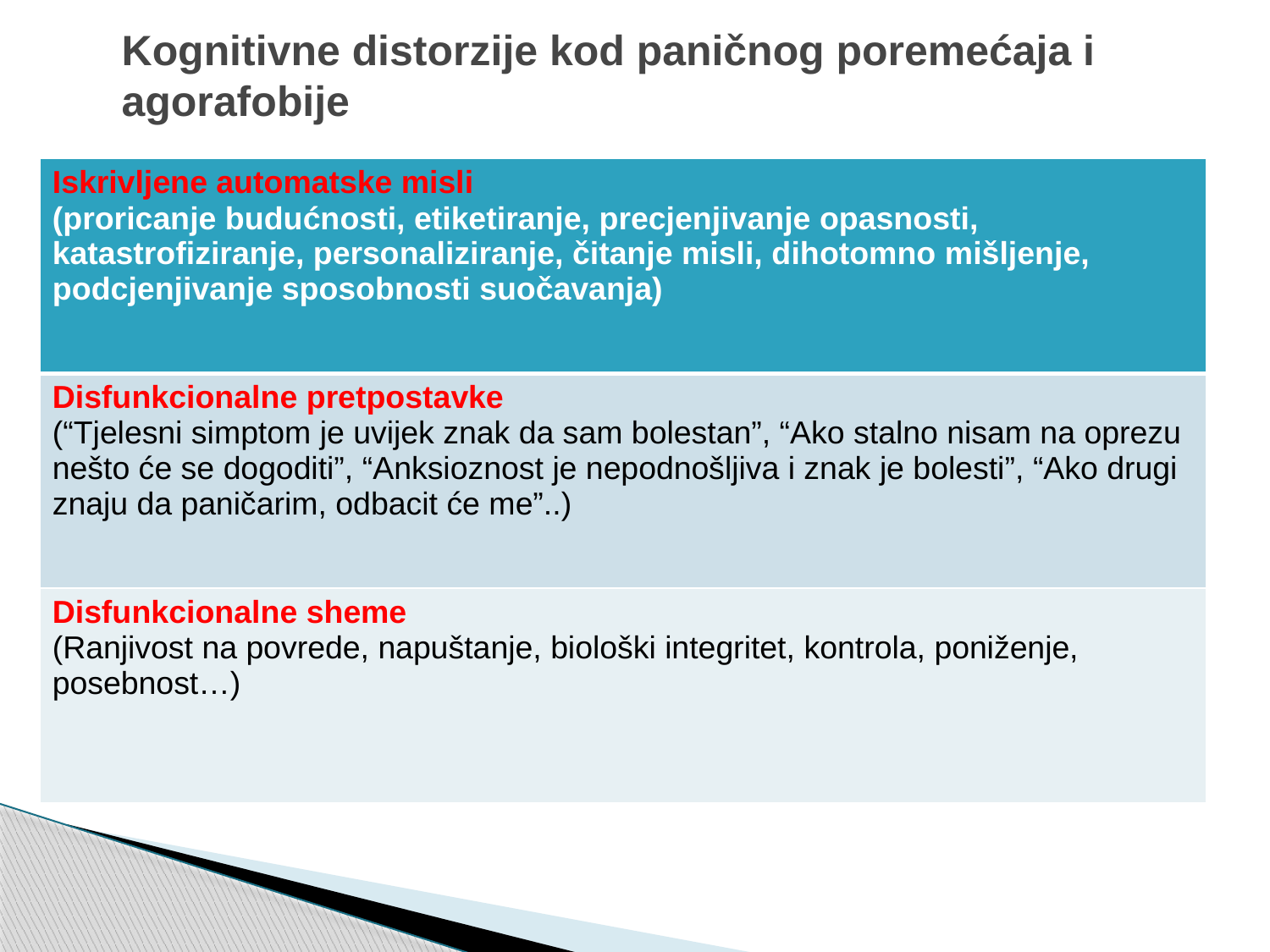

# Kognitivne distorzije kod paničnog poremećaja i agorafobije
| Iskrivljene automatske misli (proricanje budućnosti, etiketiranje, precjenjivanje opasnosti, katastrofiziranje, personaliziranje, čitanje misli, dihotomno mišljenje, podcjenjivanje sposobnosti suočavanja) |
| --- |
| Disfunkcionalne pretpostavke (“Tjelesni simptom je uvijek znak da sam bolestan”, “Ako stalno nisam na oprezu nešto će se dogoditi”, “Anksioznost je nepodnošljiva i znak je bolesti”, “Ako drugi znaju da paničarim, odbacit će me”..) |
| Disfunkcionalne sheme (Ranjivost na povrede, napuštanje, biološki integritet, kontrola, poniženje, posebnost…) |